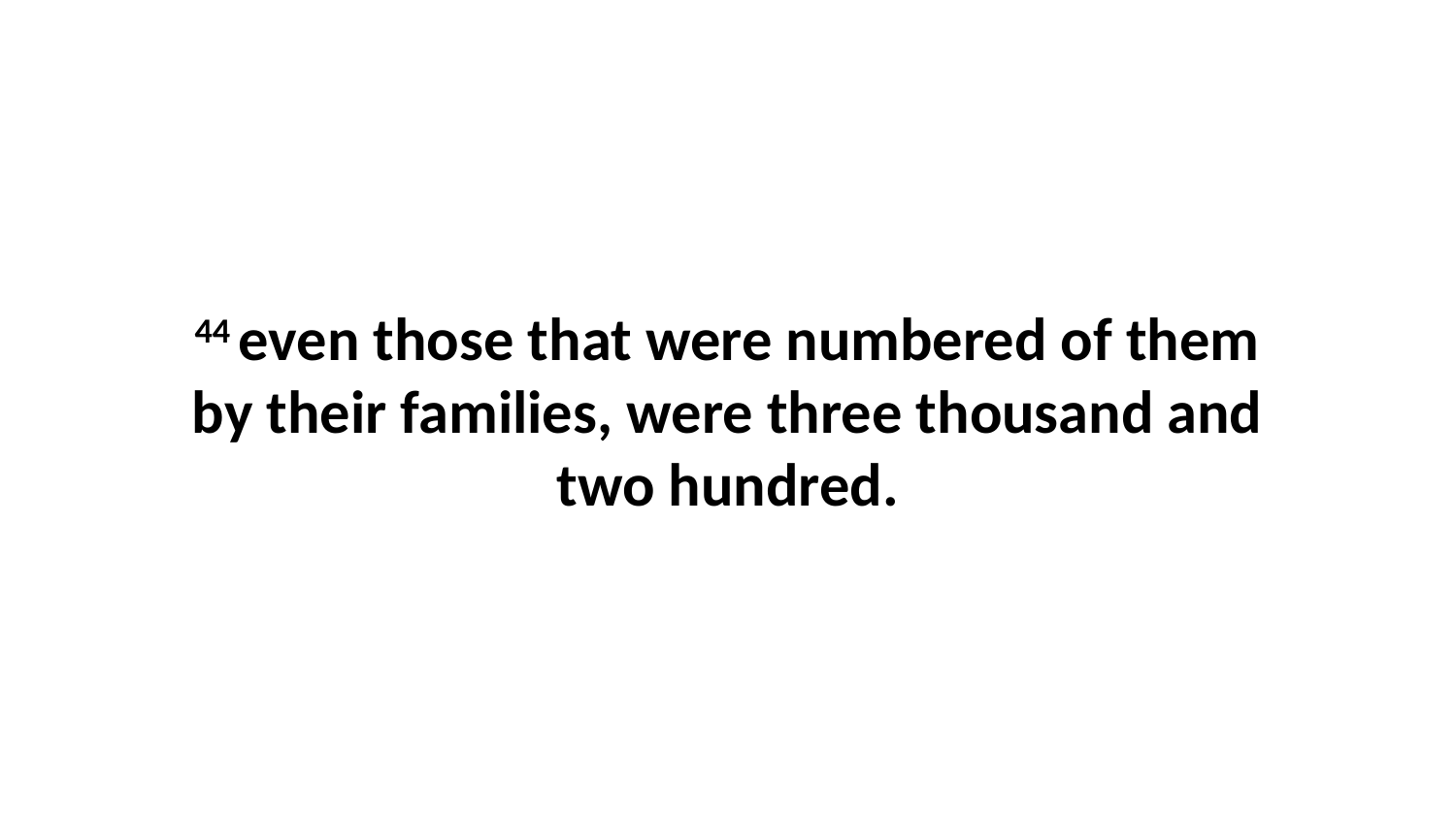

44 even those that were numbered of them by their families, were three thousand and two hundred.